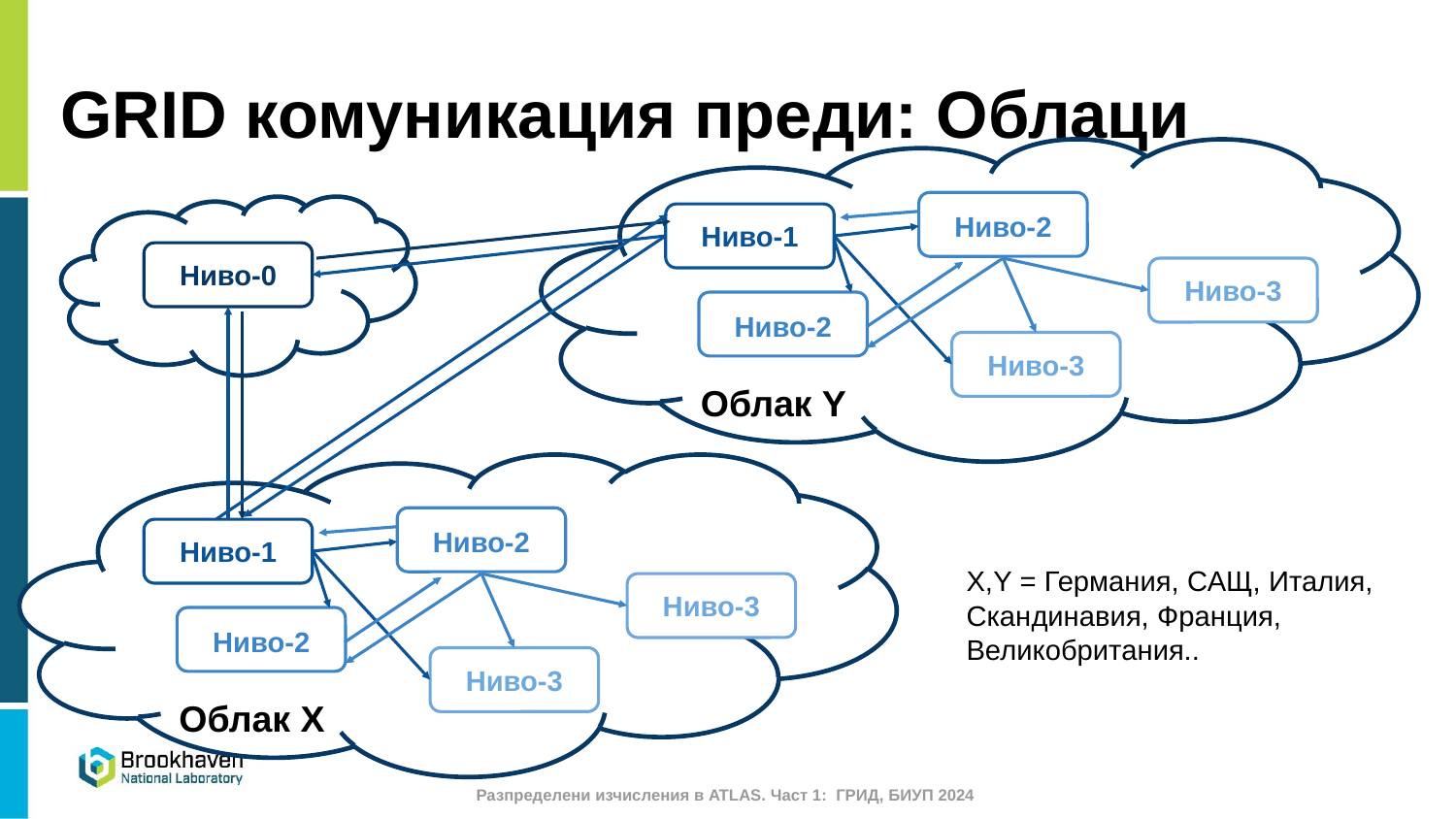

# GRID комуникация преди: Облаци

Ниво-2

Ниво-1

Ниво-0

Ниво-3

Ниво-2

Ниво-3
Облак Y

Ниво-2

Ниво-1
X,Y = Германия, САЩ, Италия, Скандинавия, Франция, Великобритания..

Ниво-3

Ниво-2

Ниво-3
Облак X